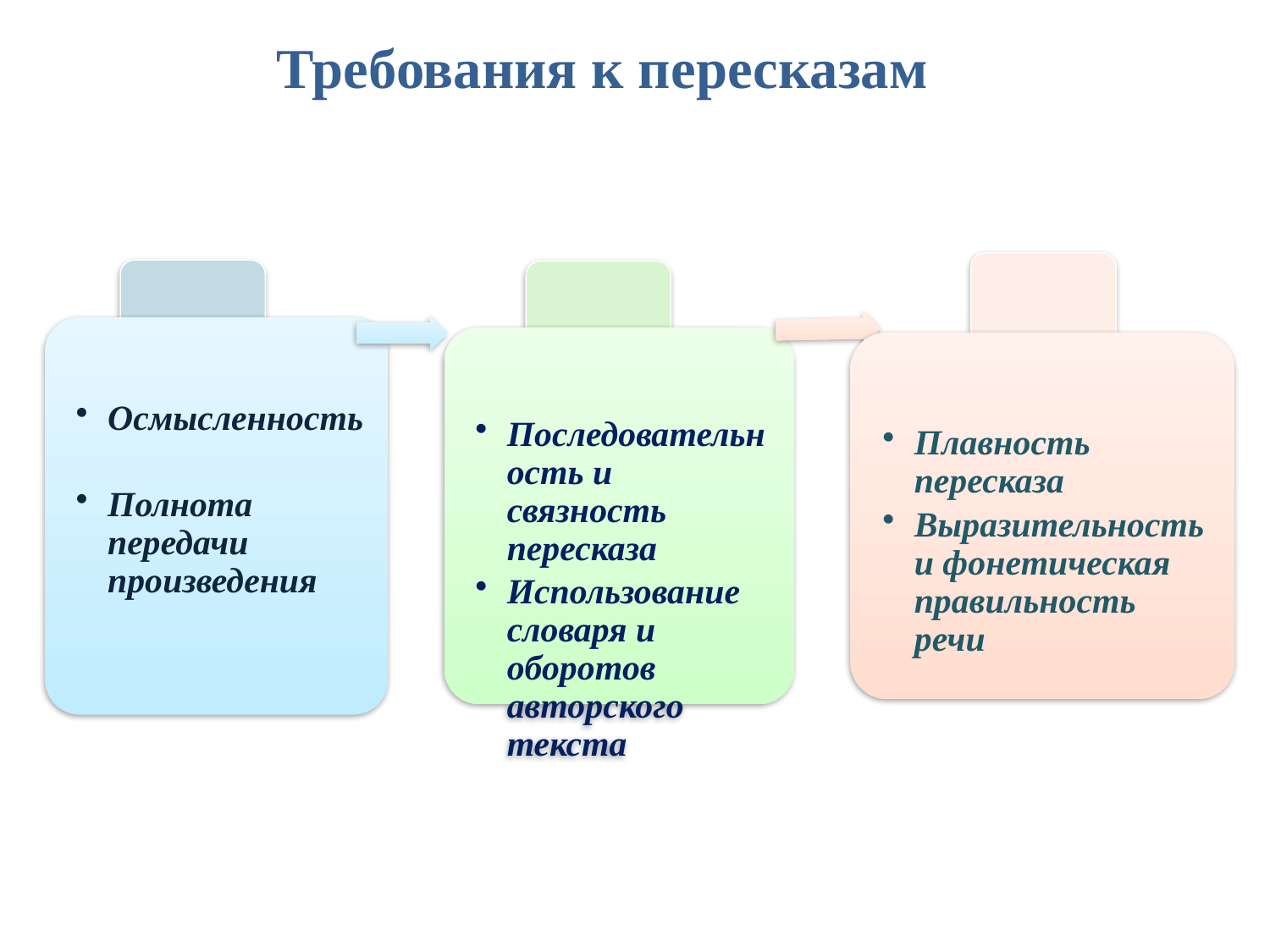

# Требования к пересказам

Осмысленность

Полнота передачи произведения

Последовательность и связность пересказа
Использование словаря и оборотов авторского текста

Плавность пересказа
Выразительность и фонетическая правильность речи